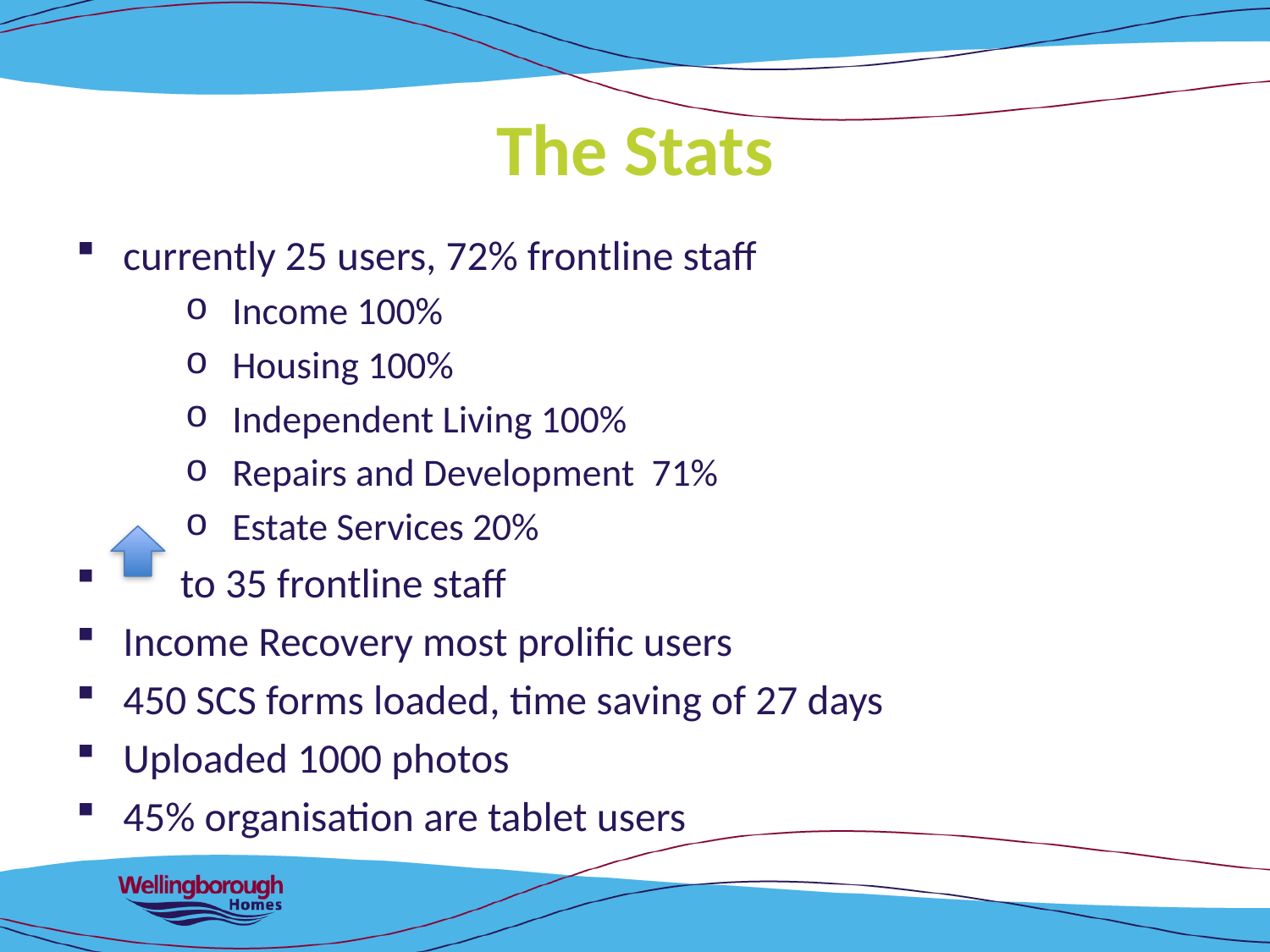

# The Stats
currently 25 users, 72% frontline staff
Income 100%
Housing 100%
Independent Living 100%
Repairs and Development  71%
Estate Services 20%
      to 35 frontline staff
Income Recovery most prolific users
450 SCS forms loaded, time saving of 27 days
Uploaded 1000 photos
45% organisation are tablet users